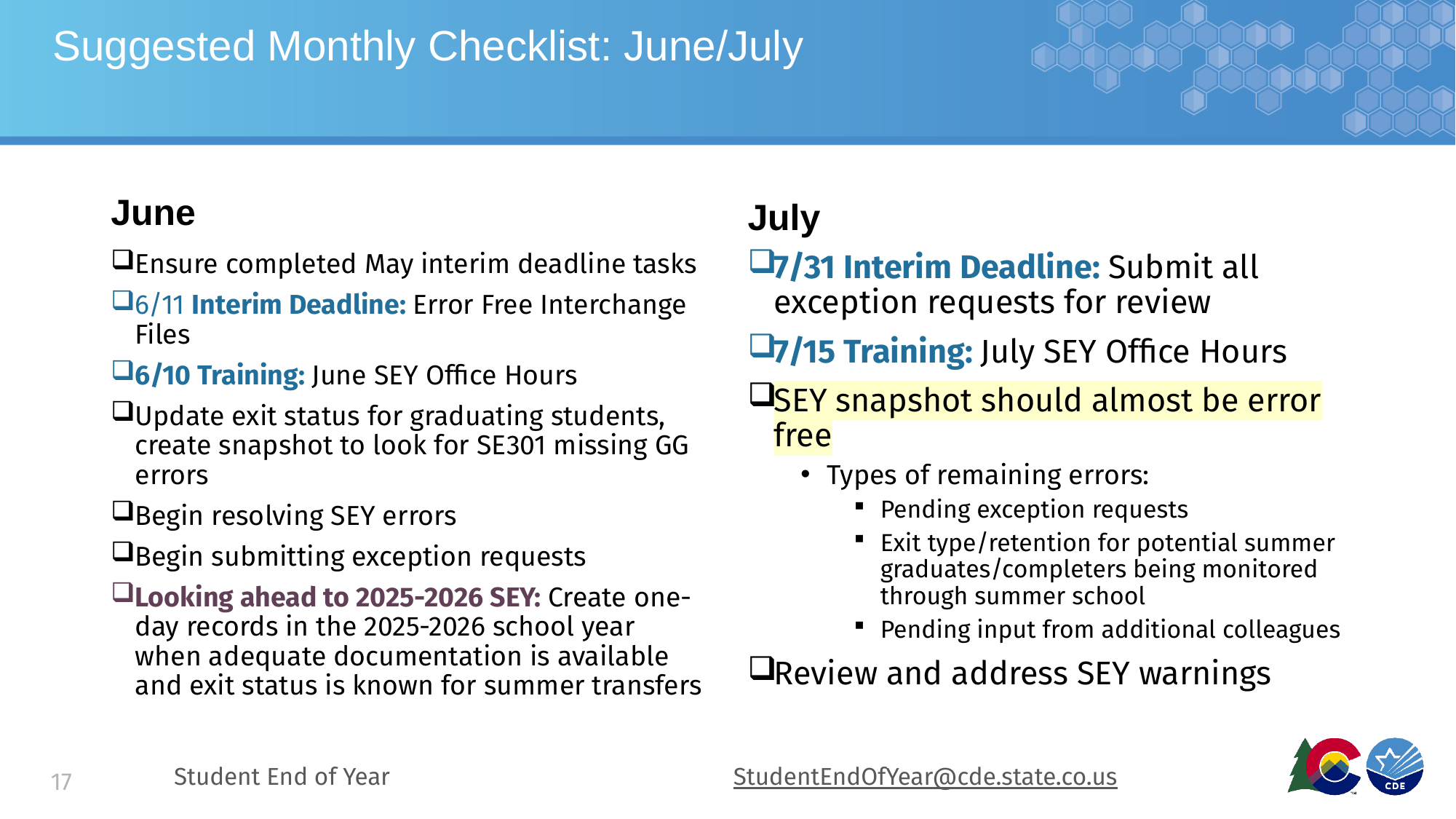

# Suggested Monthly Checklist: June/July
June
July
Ensure completed May interim deadline tasks
6/11 Interim Deadline: Error Free Interchange Files
6/10 Training: June SEY Office Hours
Update exit status for graduating students, create snapshot to look for SE301 missing GG errors
Begin resolving SEY errors
Begin submitting exception requests
Looking ahead to 2025-2026 SEY: Create one-day records in the 2025-2026 school year when adequate documentation is available and exit status is known for summer transfers
7/31 Interim Deadline: Submit all exception requests for review
7/15 Training: July SEY Office Hours
SEY snapshot should almost be error free
Types of remaining errors:
Pending exception requests
Exit type/retention for potential summer graduates/completers being monitored through summer school
Pending input from additional colleagues
Review and address SEY warnings
Student End of Year
StudentEndOfYear@cde.state.co.us
17